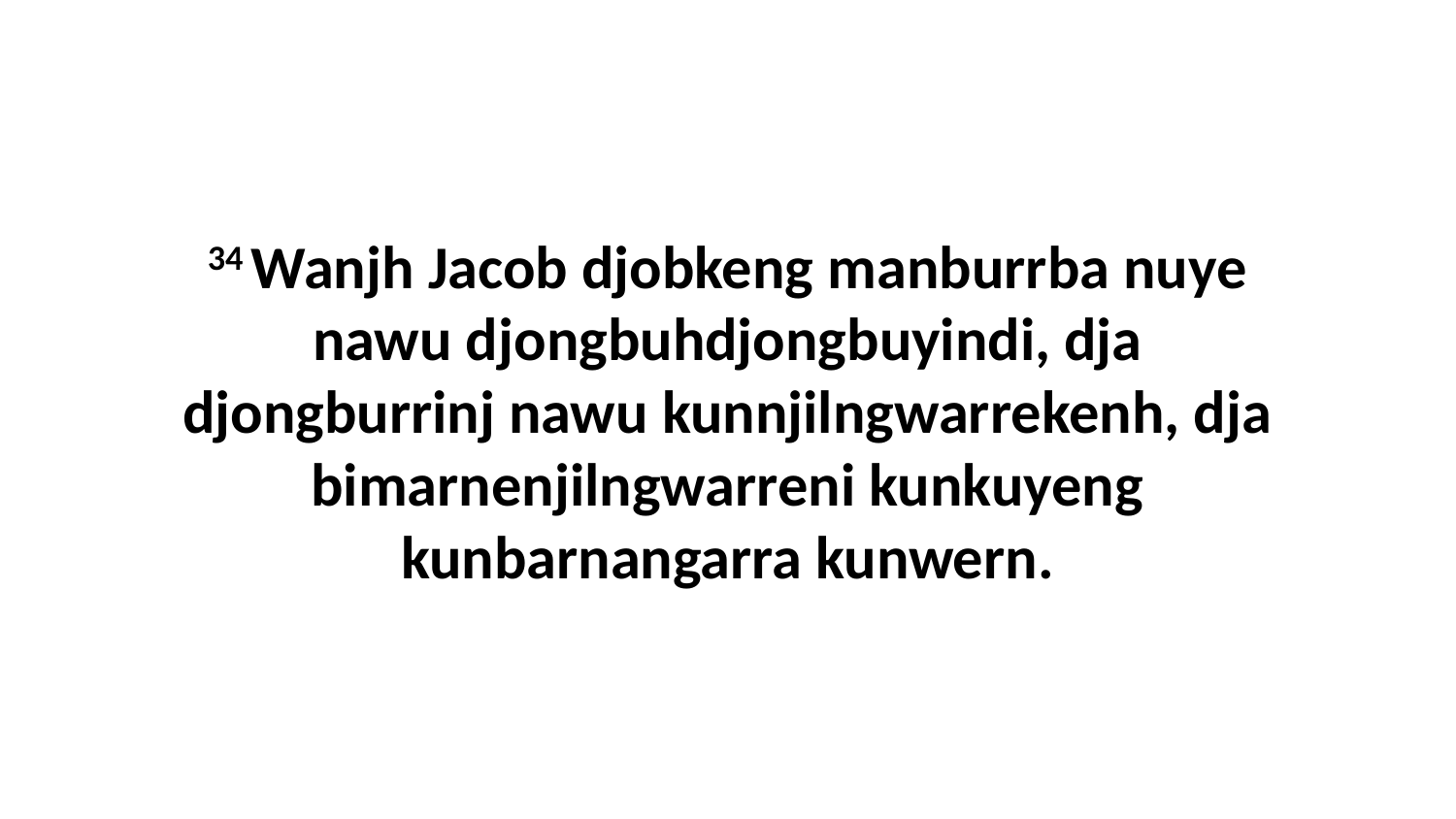

34 Wanjh Jacob djobkeng manburrba nuye nawu djongbuhdjongbuyindi, dja djongburrinj nawu kunnjilngwarrekenh, dja bimarnenjilngwarreni kunkuyeng kunbarnangarra kunwern.